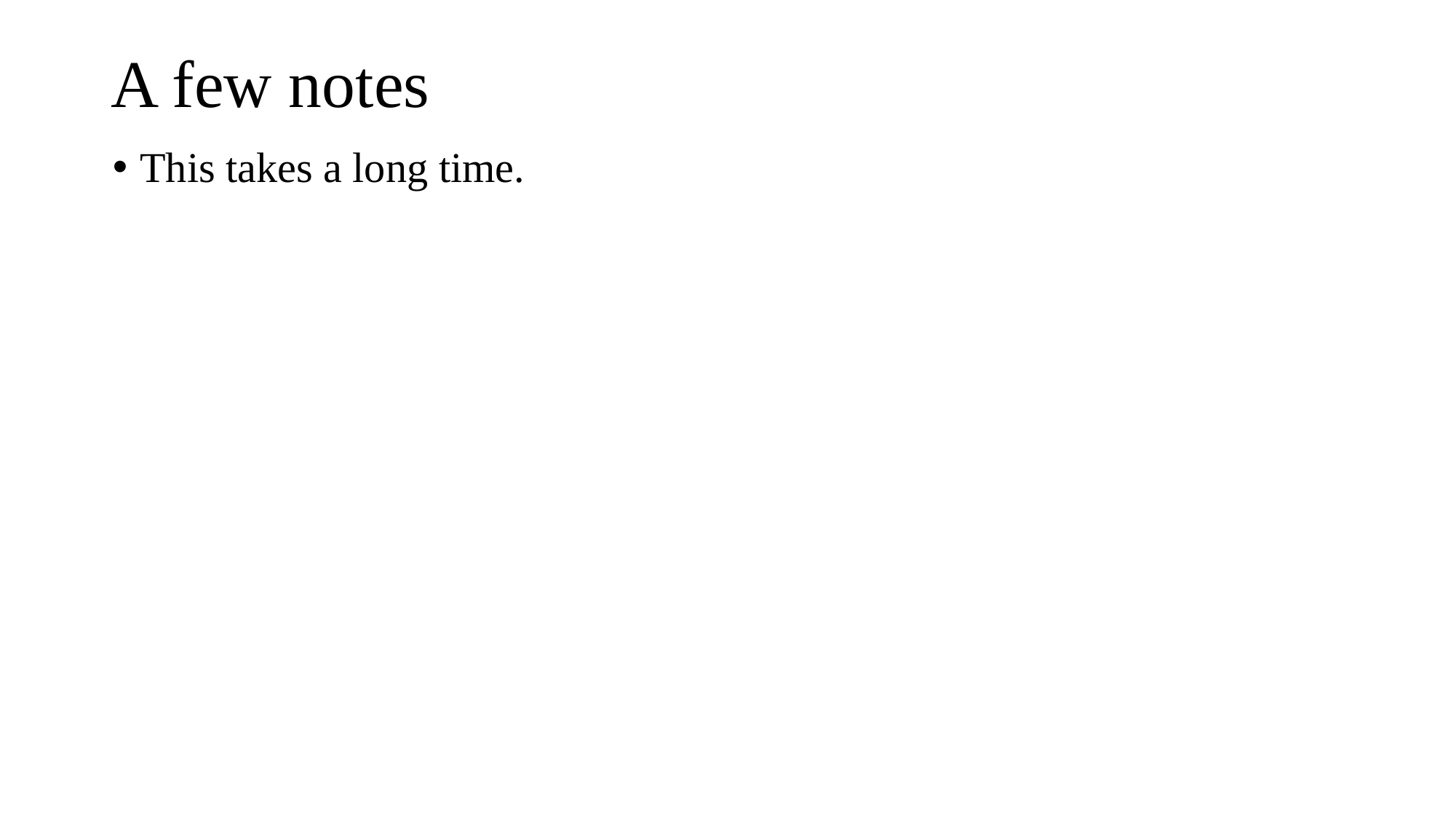

# A few notes
This takes a long time.